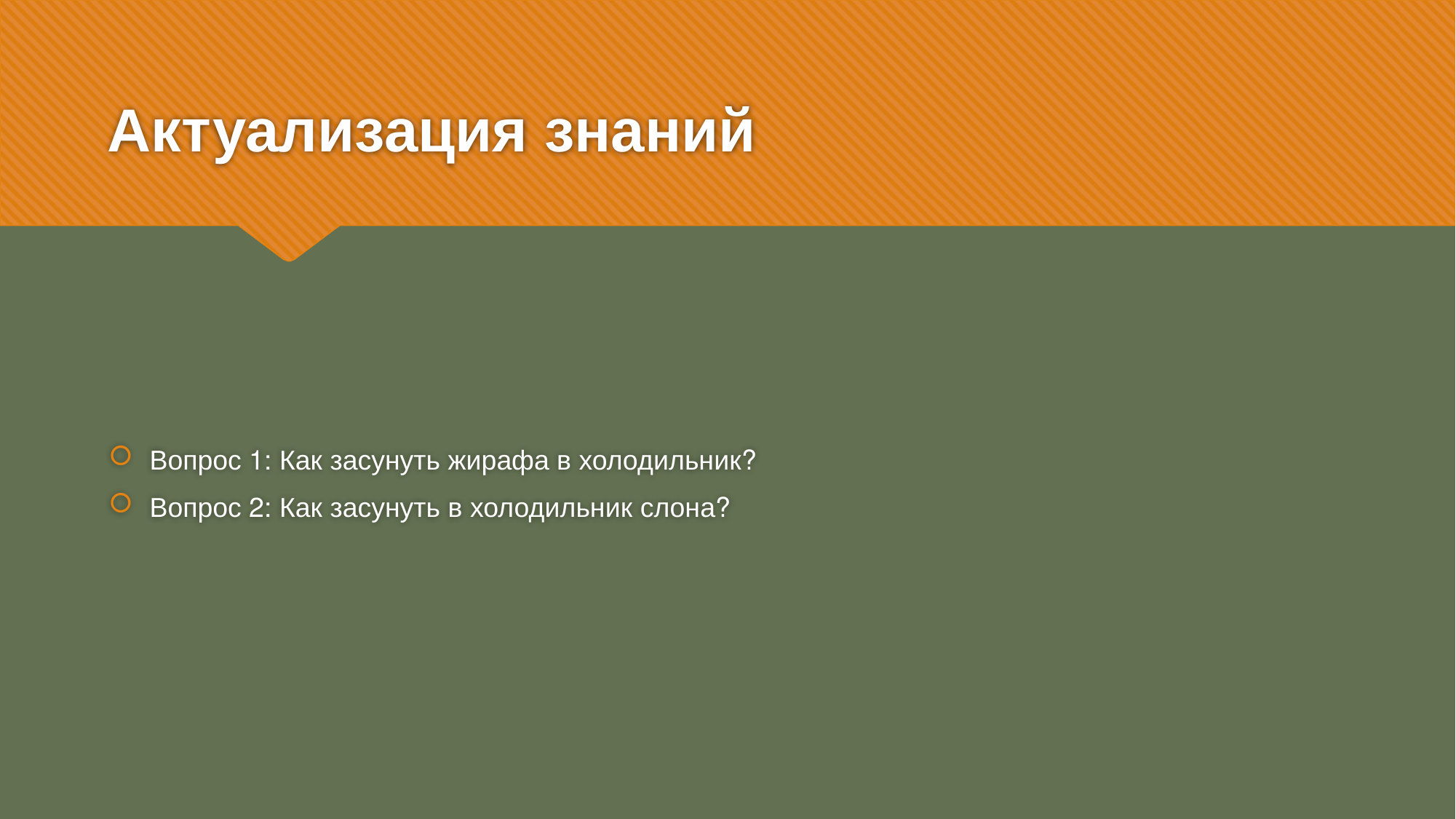

# Актуализация знаний
Вопрос 1: Как засунуть жирафа в холодильник?
Вопрос 2: Как засунуть в холодильник слона?